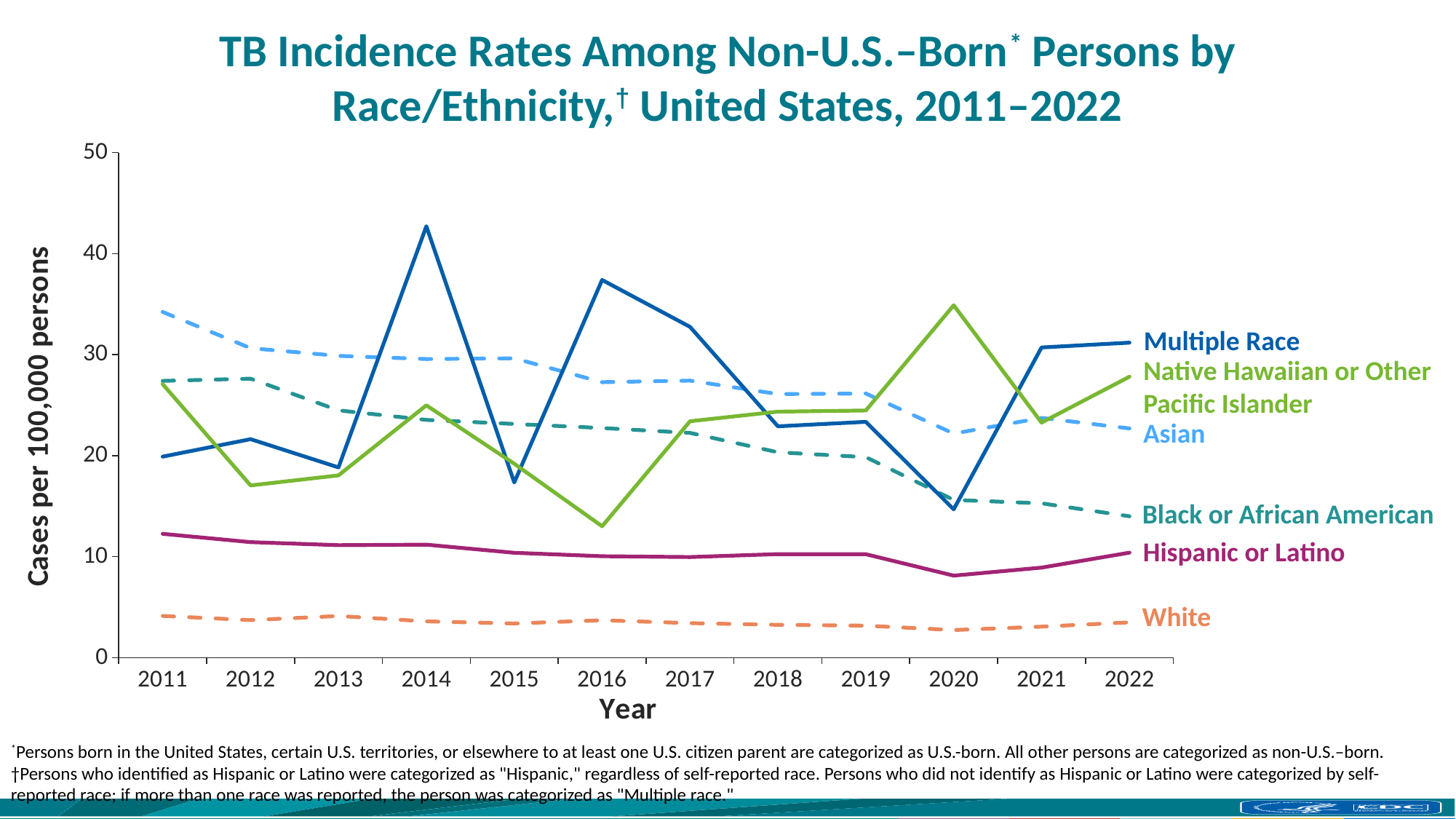

# TB Incidence Rates Among Non-U.S.–Born* Persons by Race/Ethnicity,† United States, 2011–2022

### Chart

| Category | Asian | Black | Multiple | Native Hawaiian | White | Hispanic |
|---|---|---|---|---|---|---|
| 2011 | 34.22309993519142 | 27.402958439904804 | 19.905515154732203 | 27.082115825933265 | 4.133848467986936 | 12.264685068009214 |
| 2012 | 30.639454346529813 | 27.623048968020154 | 21.635655560363478 | 17.054280809855893 | 3.720835282267467 | 11.443955906416011 |
| 2013 | 29.87982767295841 | 24.48443242208578 | 18.837173113620914 | 18.051887403314485 | 4.128566662288666 | 11.142178585434628 |
| 2014 | 29.566680852243753 | 23.538544223681143 | 42.71117390018727 | 24.98237850087884 | 3.597919315494556 | 11.192512278671673 |
| 2015 | 29.633550852676073 | 23.140000789355167 | 17.348932286362984 | 19.200574778496595 | 3.3875343235960687 | 10.38776676177902 |
| 2016 | 27.277472872285802 | 22.738416903649565 | 37.394881249510824 | 13.012758040223266 | 3.708592769854235 | 10.046092767278118 |
| 2017 | 27.431402928433304 | 22.256964667623166 | 32.747241674643554 | 23.40879560050346 | 3.423972633120554 | 9.966028446051697 |
| 2018 | 26.09600019410809 | 20.33706707798605 | 22.906958479501547 | 24.357816321766755 | 3.257819481735632 | 10.25674661941712 |
| 2019 | 26.151123627184024 | 19.854459006221617 | 23.349089644938175 | 24.474495407159562 | 3.1726263311811316 | 10.246858513972654 |
| 2020 | 22.185593271760183 | 15.621106260440989 | 14.689073624391208 | 34.884104633457625 | 2.7386452937473513 | 8.130762455197296 |
| 2021 | 23.737285089808847 | 15.285918983252278 | 30.710254047929176 | 23.270822732180754 | 3.075706814513235 | 8.920868126250989 |
| 2022 | 22.7 | 14.0 | 31.186716953515162 | 27.818515247517265 | 3.5 | 10.4 |
Multiple Race
Native Hawaiian or Other Pacific Islander
Asian
Black or African American
Hispanic or Latino
White
*Persons born in the United States, certain U.S. territories, or elsewhere to at least one U.S. citizen parent are categorized as U.S.-born. All other persons are categorized as non-U.S.–born.
†Persons who identified as Hispanic or Latino were categorized as "Hispanic," regardless of self-reported race. Persons who did not identify as Hispanic or Latino were categorized by self-reported race; if more than one race was reported, the person was categorized as "Multiple race."